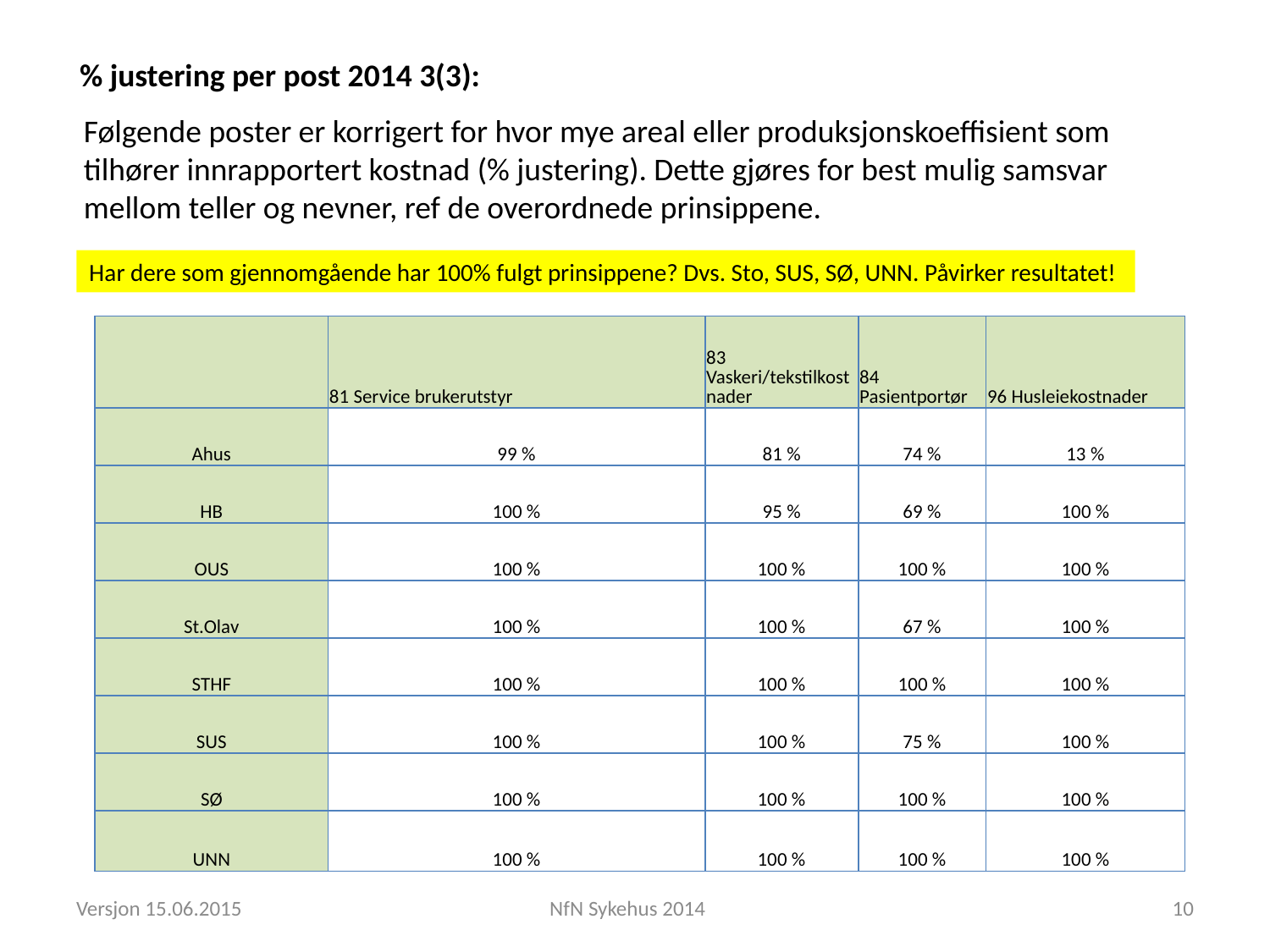

% justering per post 2014 3(3):
Følgende poster er korrigert for hvor mye areal eller produksjonskoeffisient som tilhører innrapportert kostnad (% justering). Dette gjøres for best mulig samsvar mellom teller og nevner, ref de overordnede prinsippene.

Har dere som gjennomgående har 100% fulgt prinsippene? Dvs. Sto, SUS, SØ, UNN. Påvirker resultatet!
|  | 81 Service brukerutstyr | 83 Vaskeri/tekstilkostnader | 84 Pasientportør | 96 Husleiekostnader |
| --- | --- | --- | --- | --- |
| Ahus | 99 % | 81 % | 74 % | 13 % |
| HB | 100 % | 95 % | 69 % | 100 % |
| OUS | 100 % | 100 % | 100 % | 100 % |
| St.Olav | 100 % | 100 % | 67 % | 100 % |
| STHF | 100 % | 100 % | 100 % | 100 % |
| SUS | 100 % | 100 % | 75 % | 100 % |
| SØ | 100 % | 100 % | 100 % | 100 % |
| UNN | 100 % | 100 % | 100 % | 100 % |
Versjon 15.06.2015
NfN Sykehus 2014
10